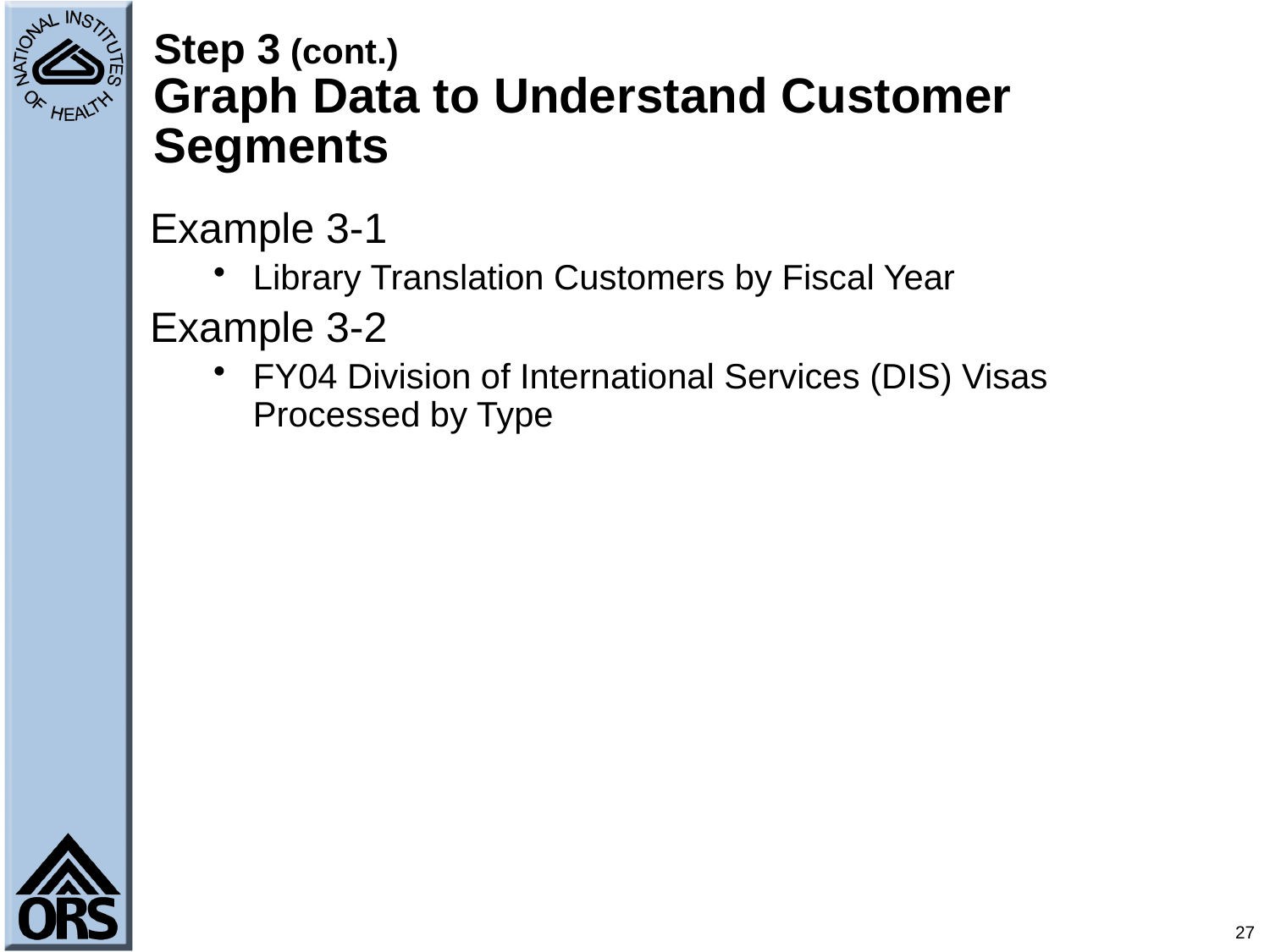

# Step 3 (cont.) Graph Data to Understand Customer Segments
Example 3-1
Library Translation Customers by Fiscal Year
Example 3-2
FY04 Division of International Services (DIS) Visas Processed by Type
27